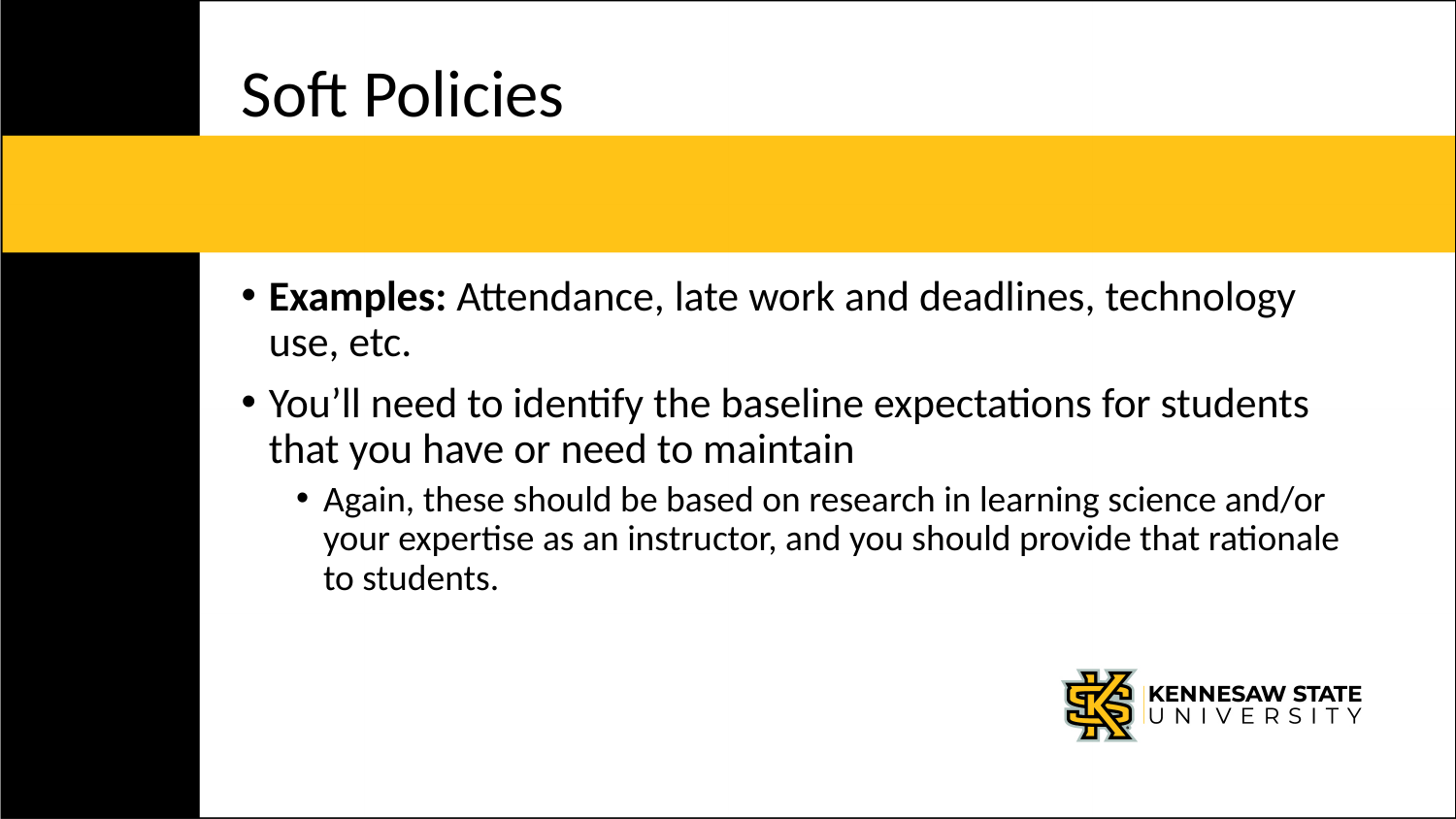

# Soft Policies
Examples: Attendance, late work and deadlines, technology use, etc.
You’ll need to identify the baseline expectations for students that you have or need to maintain
Again, these should be based on research in learning science and/or your expertise as an instructor, and you should provide that rationale to students.